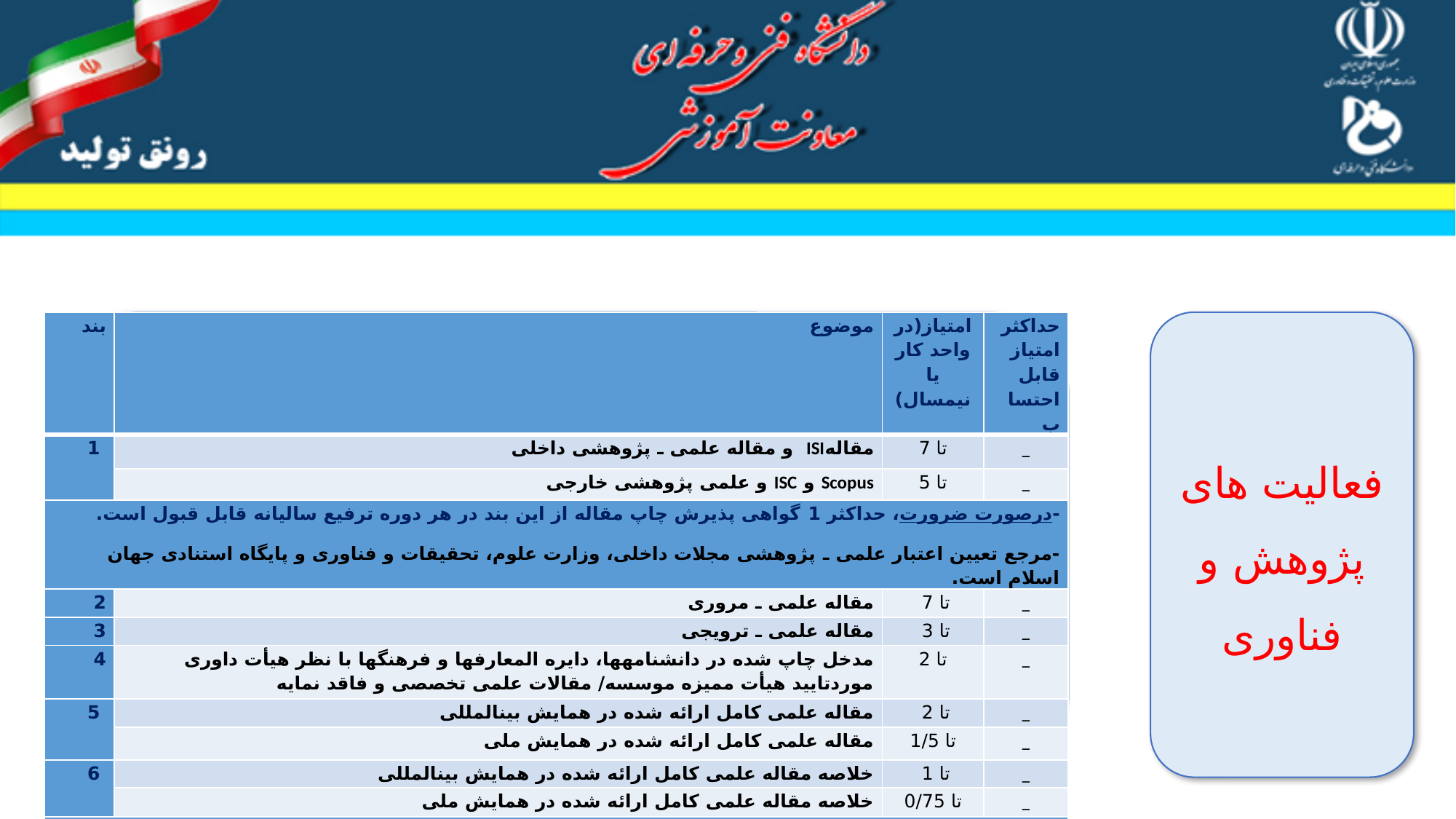

| بند | موضوع | امتیاز(در واحد کار یا نیمسال) | حداکثر امتیاز قابل احتساب |
| --- | --- | --- | --- |
| 1 | مقالهISI و مقاله علمی ـ پژوهشی داخلی | تا 7 | \_ |
|  | Scopus و ISC و علمی پژوهشی خارجی | تا 5 | \_ |
| -درصورت ضرورت، حداکثر 1 گواهی پذیرش چاپ مقاله از این بند در هر دوره ترفیع سالیانه قابل قبول است. -مرجع تعیین اعتبار علمی ـ پژوهشی مجلات داخلی، وزارت علوم، تحقیقات و فناوری و پایگاه استنادی جهان اسلام است. |  |  |  |
| 2 | مقاله علمی ـ مروری | تا 7 | \_ |
| 3 | مقاله علمی ـ ترویجی | تا 3 | \_ |
| 4 | مدخل چاپ شده در دانشنامه­ها، دایره المعارف­ها و فرهنگ­ها با نظر هیأت داوری موردتایید هیأت ممیزه موسسه/ مقالات علمی تخصصی و فاقد نمایه | تا 2 | \_ |
| 5 | مقاله علمی کامل ارائه شده در همایش بین­المللی | تا 2 | \_ |
|  | مقاله علمی کامل ارائه شده در همایش ملی | تا 1/5 | \_ |
| 6 | خلاصه مقاله علمی کامل ارائه شده در همایش بین­المللی | تا 1 | \_ |
|  | خلاصه مقاله علمی کامل ارائه شده در همایش ملی | تا 0/75 | \_ |
| توضیحات: به مقالات چاپ شده بصورت سخنرانی و پوستر به ترتیب تا 100 % و 50 % امتیازات دو بند فوق تعلق می­گیرد. |  |  |  |

فعالیت های پژوهش و فناوری